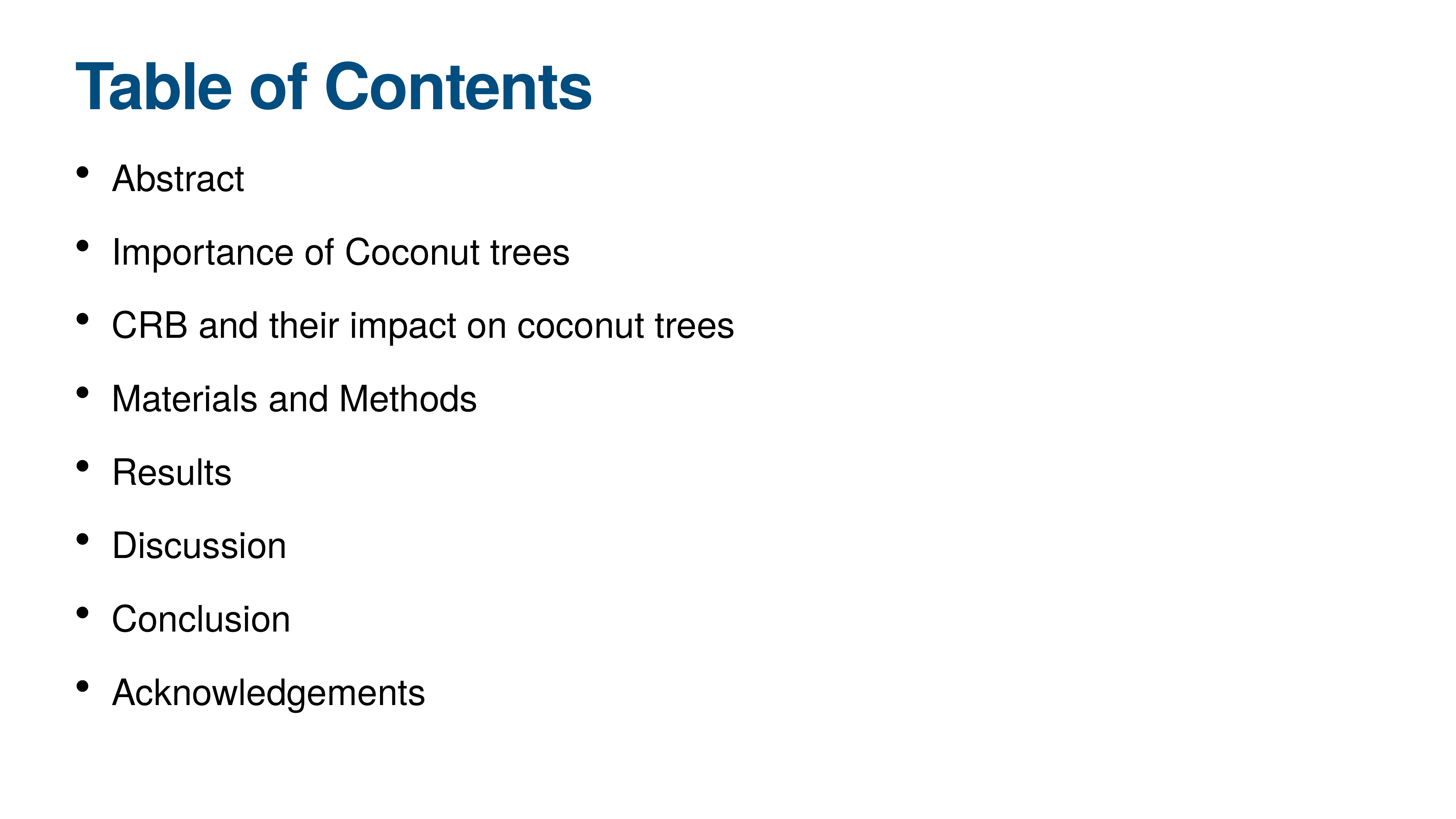

# Table of Contents
Abstract
Importance of Coconut trees
CRB and their impact on coconut trees
Materials and Methods
Results
Discussion
Conclusion
Acknowledgements